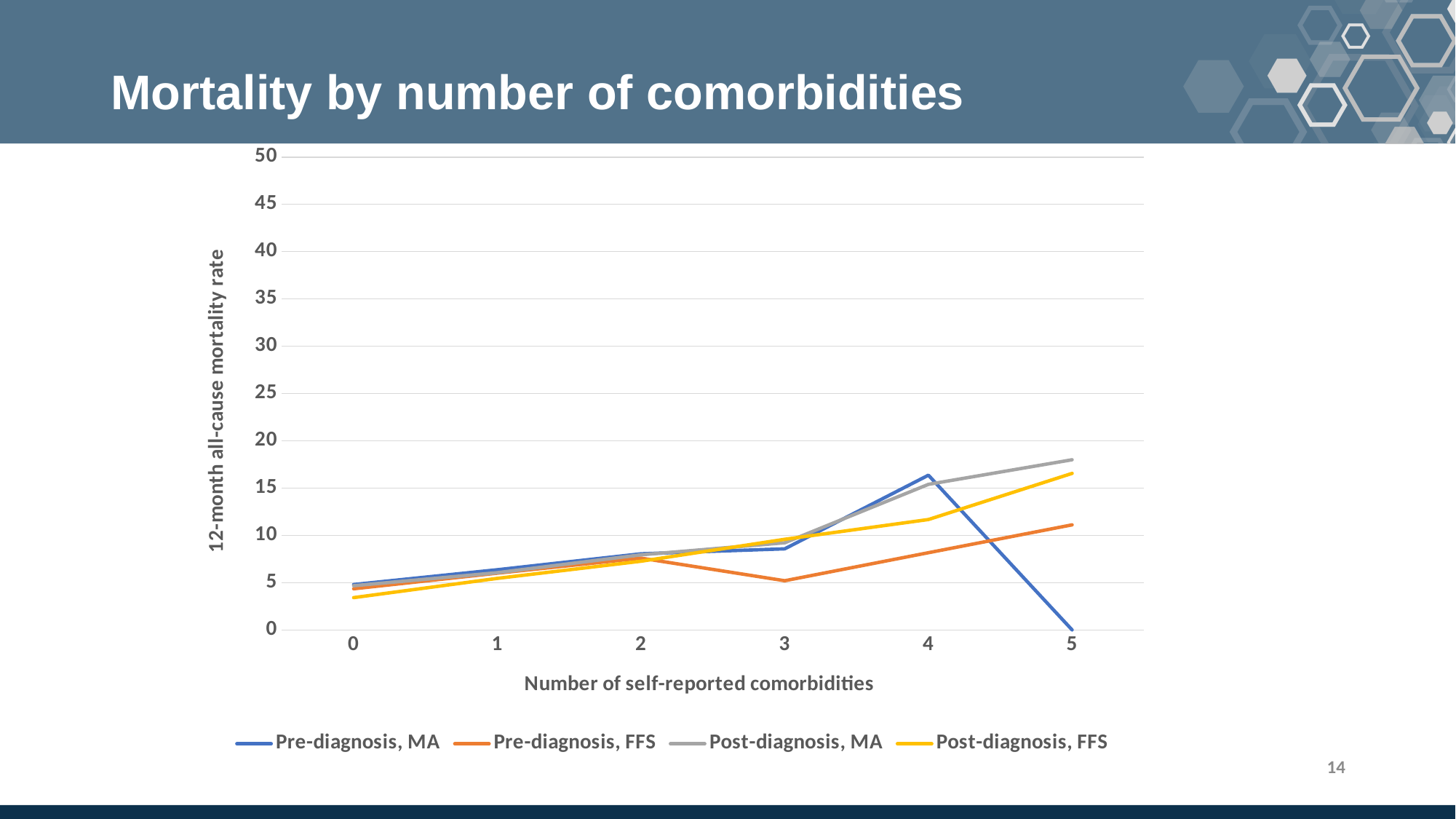

# Mortality by number of comorbidities

### Chart

| Category | Pre-diagnosis, MA | Pre-diagnosis, FFS | Post-diagnosis, MA | Post-diagnosis, FFS |
|---|---|---|---|---|
| 0 | 4.8 | 4.35 | 4.67 | 3.41 |
| 1 | 6.36 | 6.0 | 6.05 | 5.45 |
| 2 | 8.05 | 7.59 | 7.94 | 7.26 |
| 3 | 8.57 | 5.2 | 9.21 | 9.58 |
| 4 | 16.36 | 8.16 | 15.39 | 11.67 |
| 5 | 0.0 | 11.11 | 17.99 | 16.55 |